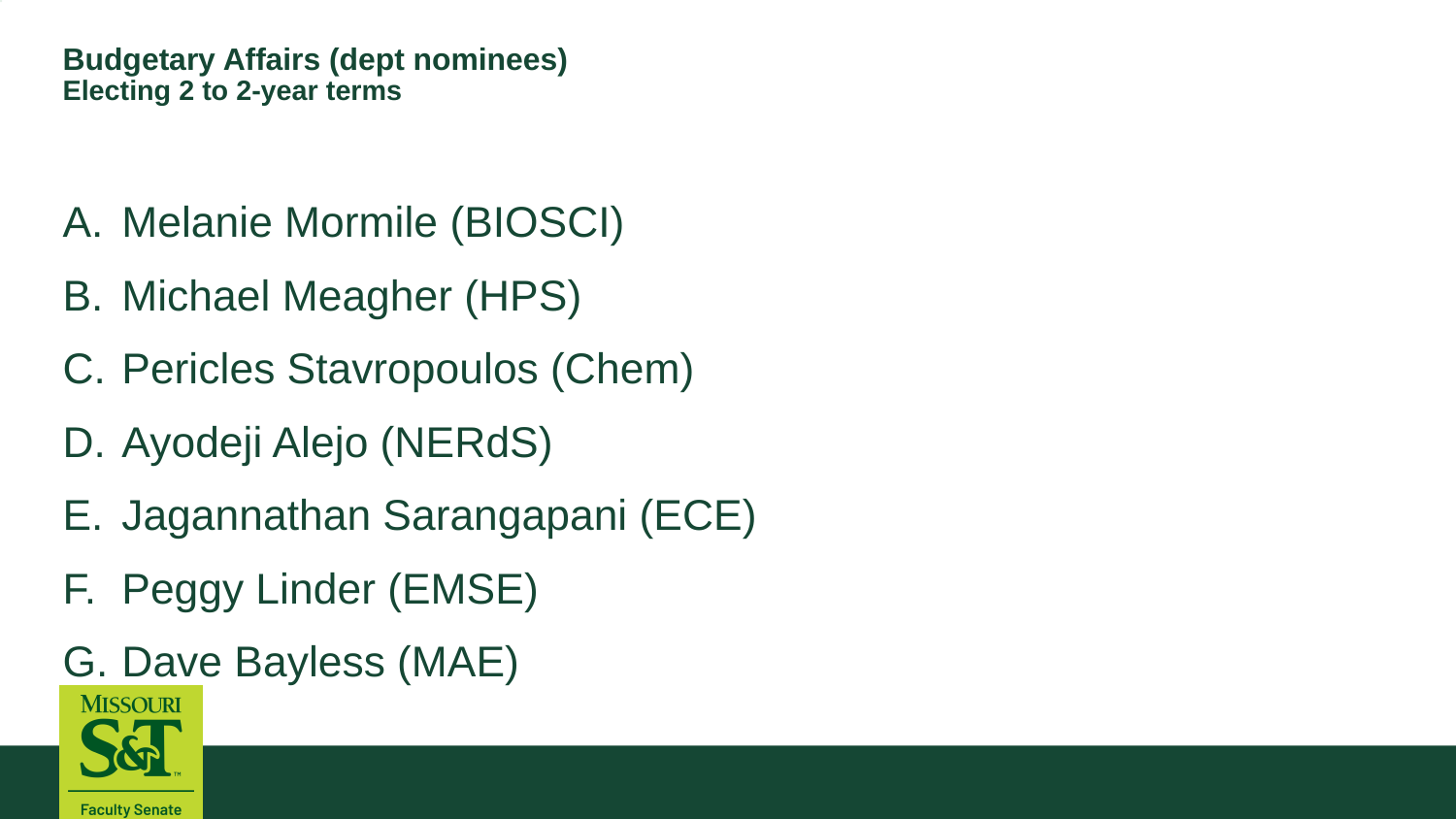

# Budgetary Affairs (dept nominees) Electing 2 to 2-year terms
Melanie Mormile (BIOSCI)
Michael Meagher (HPS)
Pericles Stavropoulos (Chem)
Ayodeji Alejo (NERdS)
Jagannathan Sarangapani (ECE)
Peggy Linder (EMSE)
Dave Bayless (MAE)